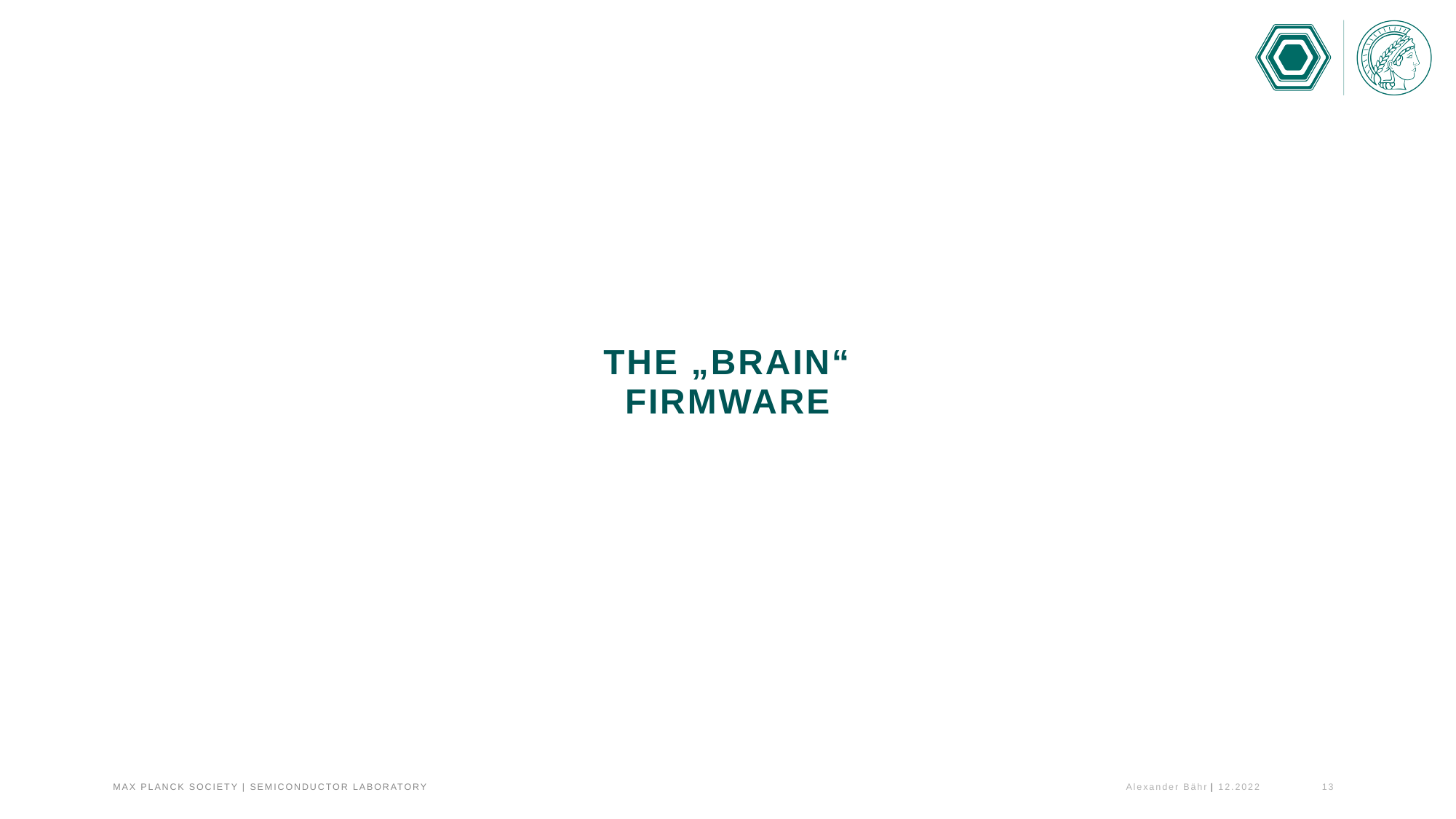

# The „Brain“ Firmware
Alexander Bähr
12.2022
13